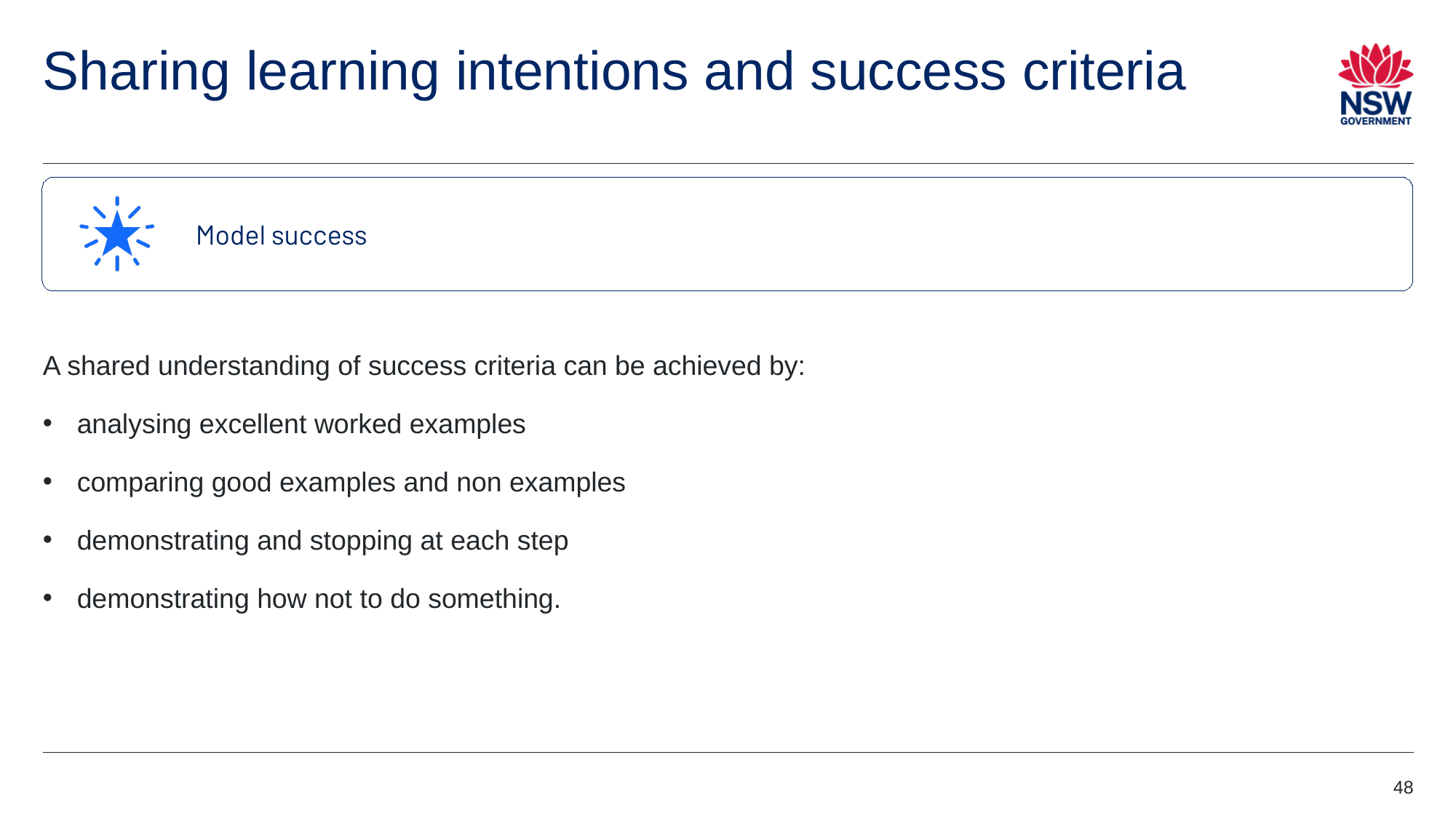

# Sharing learning intentions and success criteria (4)
Model success

A shared understanding of success criteria can be achieved by:
analysing excellent worked examples
comparing good examples and non examples
demonstrating and stopping at each step
demonstrating how not to do something.
48